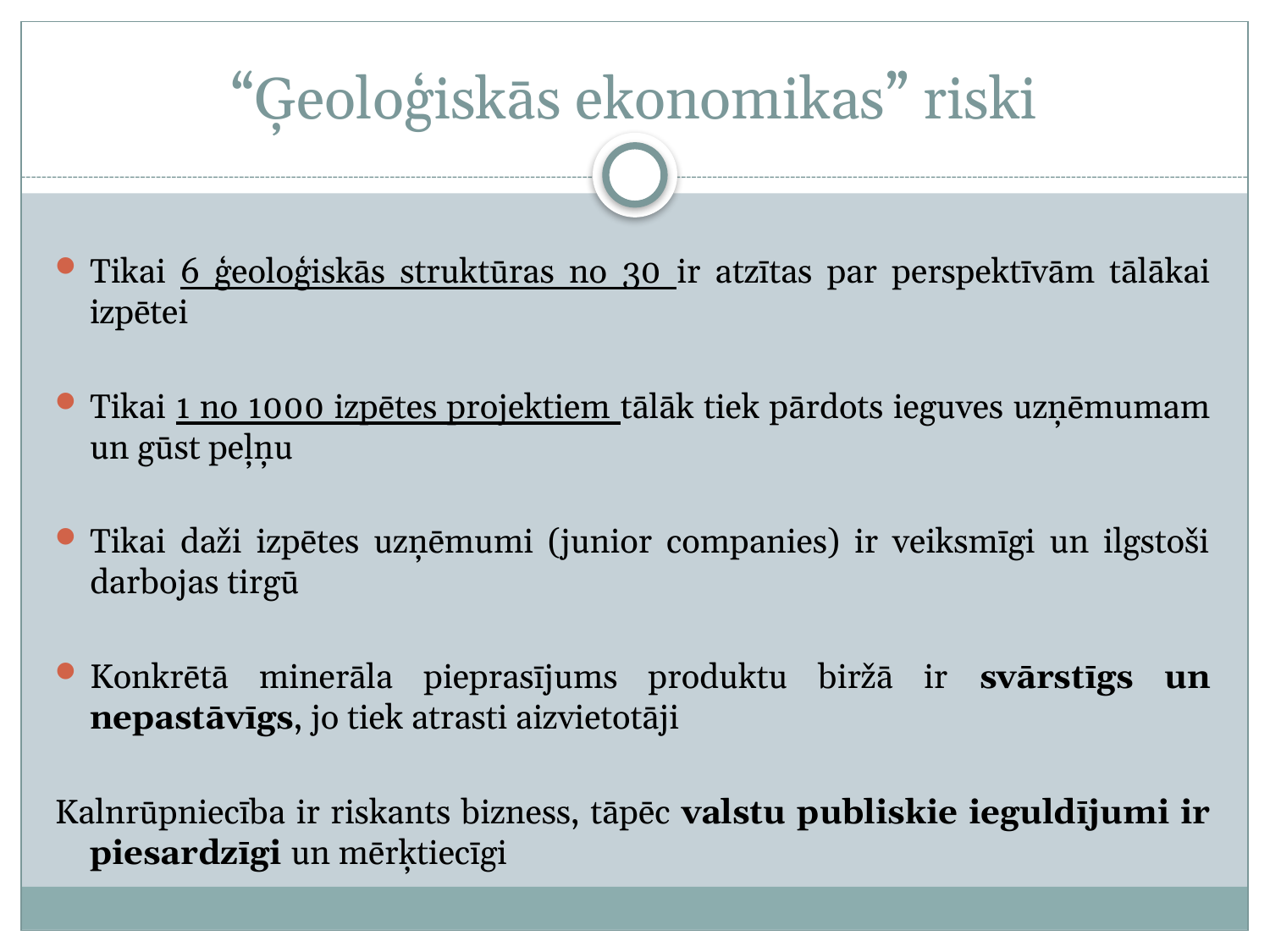

# “Ģeoloģiskās ekonomikas” riski
Tikai 6 ģeoloģiskās struktūras no 30 ir atzītas par perspektīvām tālākai izpētei

Tikai 1 no 1000 izpētes projektiem tālāk tiek pārdots ieguves uzņēmumam un gūst peļņu

Tikai daži izpētes uzņēmumi (junior companies) ir veiksmīgi un ilgstoši darbojas tirgū

Konkrētā minerāla pieprasījums produktu biržā ir svārstīgs un nepastāvīgs, jo tiek atrasti aizvietotāji

Kalnrūpniecība ir riskants bizness, tāpēc valstu publiskie ieguldījumi ir piesardzīgi un mērķtiecīgi